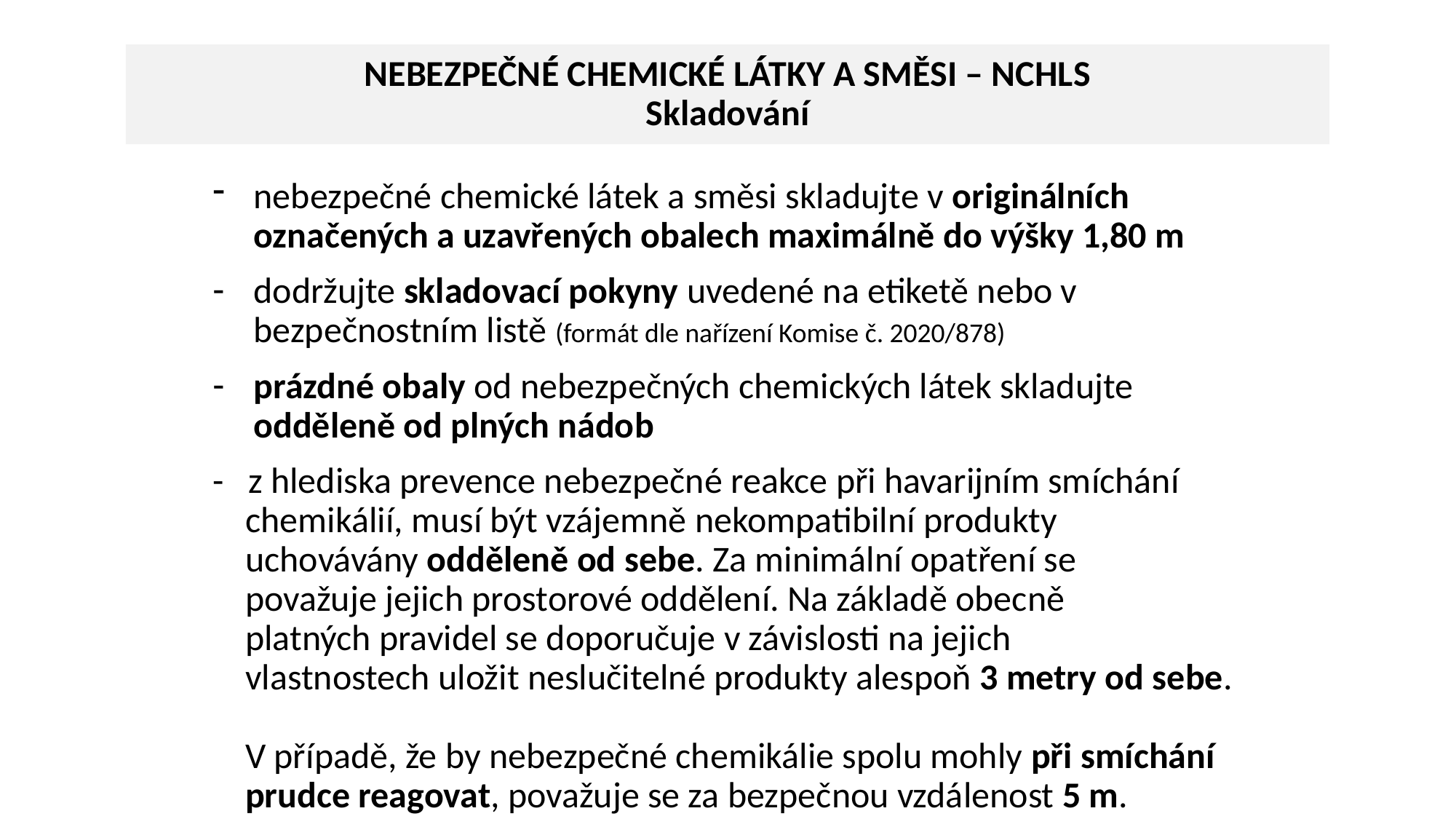

# NEBEZPEČNÉ CHEMICKÉ LÁTKY A SMĚSI – NCHLS Skladování
nebezpečné chemické látek a směsi skladujte v originálních
     označených a uzavřených obalech maximálně do výšky 1,80 m

dodržujte skladovací pokyny uvedené na etiketě nebo v
     bezpečnostním listě (formát dle nařízení Komise č. 2020/878)

prázdné obaly od nebezpečných chemických látek skladujte odděleně od plných nádob

-   z hlediska prevence nebezpečné reakce při havarijním smíchání
    chemikálií, musí být vzájemně nekompatibilní produkty
    uchovávány odděleně od sebe. Za minimální opatření se
    považuje jejich prostorové oddělení. Na základě obecně
    platných pravidel se doporučuje v závislosti na jejich
    vlastnostech uložit neslučitelné produkty alespoň 3 metry od sebe.
    V případě, že by nebezpečné chemikálie spolu mohly při smíchání
    prudce reagovat, považuje se za bezpečnou vzdálenost 5 m.